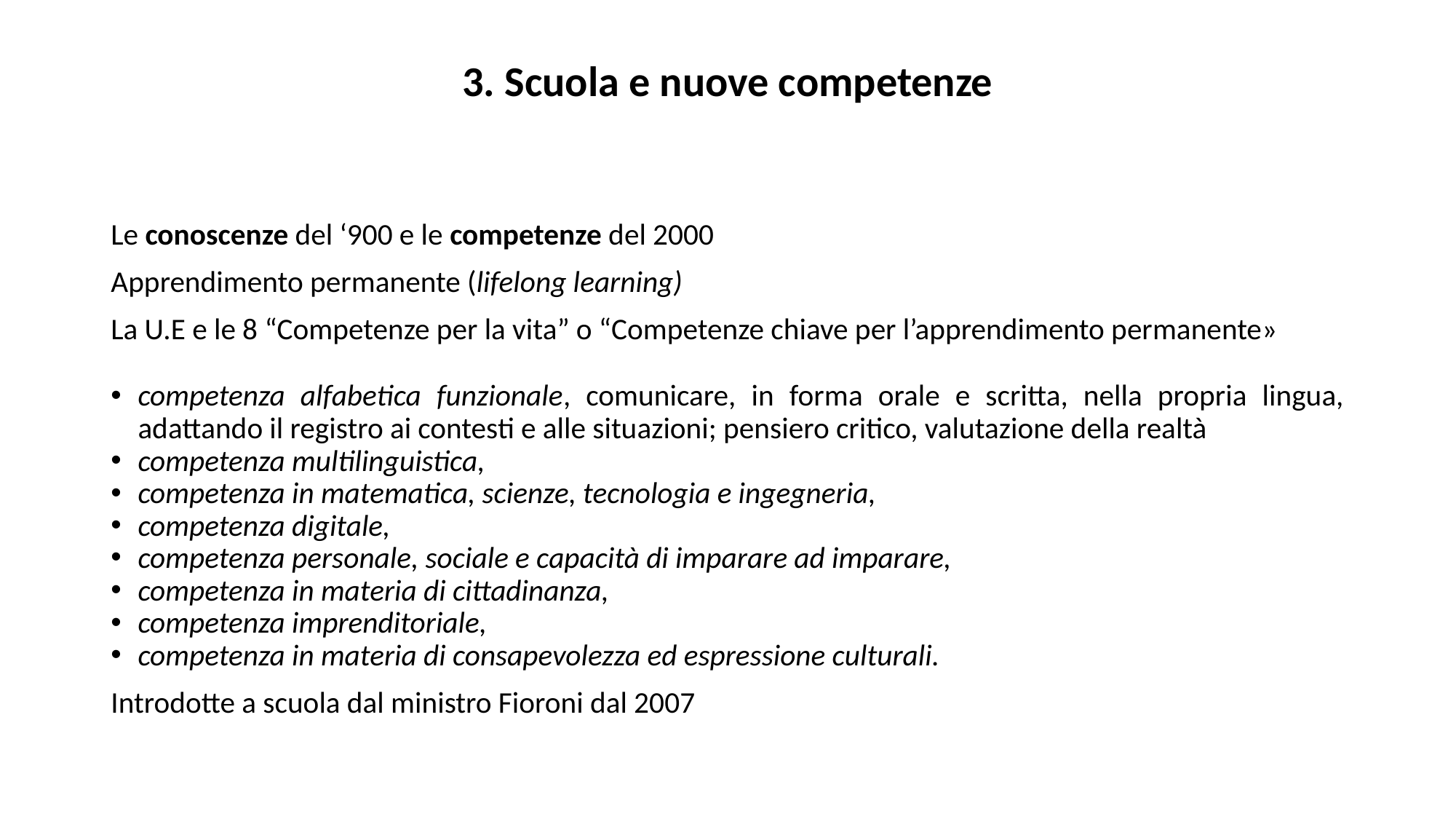

# 3. Scuola e nuove competenze

Le conoscenze del ‘900 e le competenze del 2000
Apprendimento permanente (lifelong learning)
La U.E e le 8 “Competenze per la vita” o “Competenze chiave per l’apprendimento permanente»

competenza alfabetica funzionale, comunicare, in forma orale e scritta, nella propria lingua, adattando il registro ai contesti e alle situazioni; pensiero critico, valutazione della realtà
competenza multilinguistica,
competenza in matematica, scienze, tecnologia e ingegneria,
competenza digitale,
competenza personale, sociale e capacità di imparare ad imparare,
competenza in materia di cittadinanza,
competenza imprenditoriale,
competenza in materia di consapevolezza ed espressione culturali.
Introdotte a scuola dal ministro Fioroni dal 2007